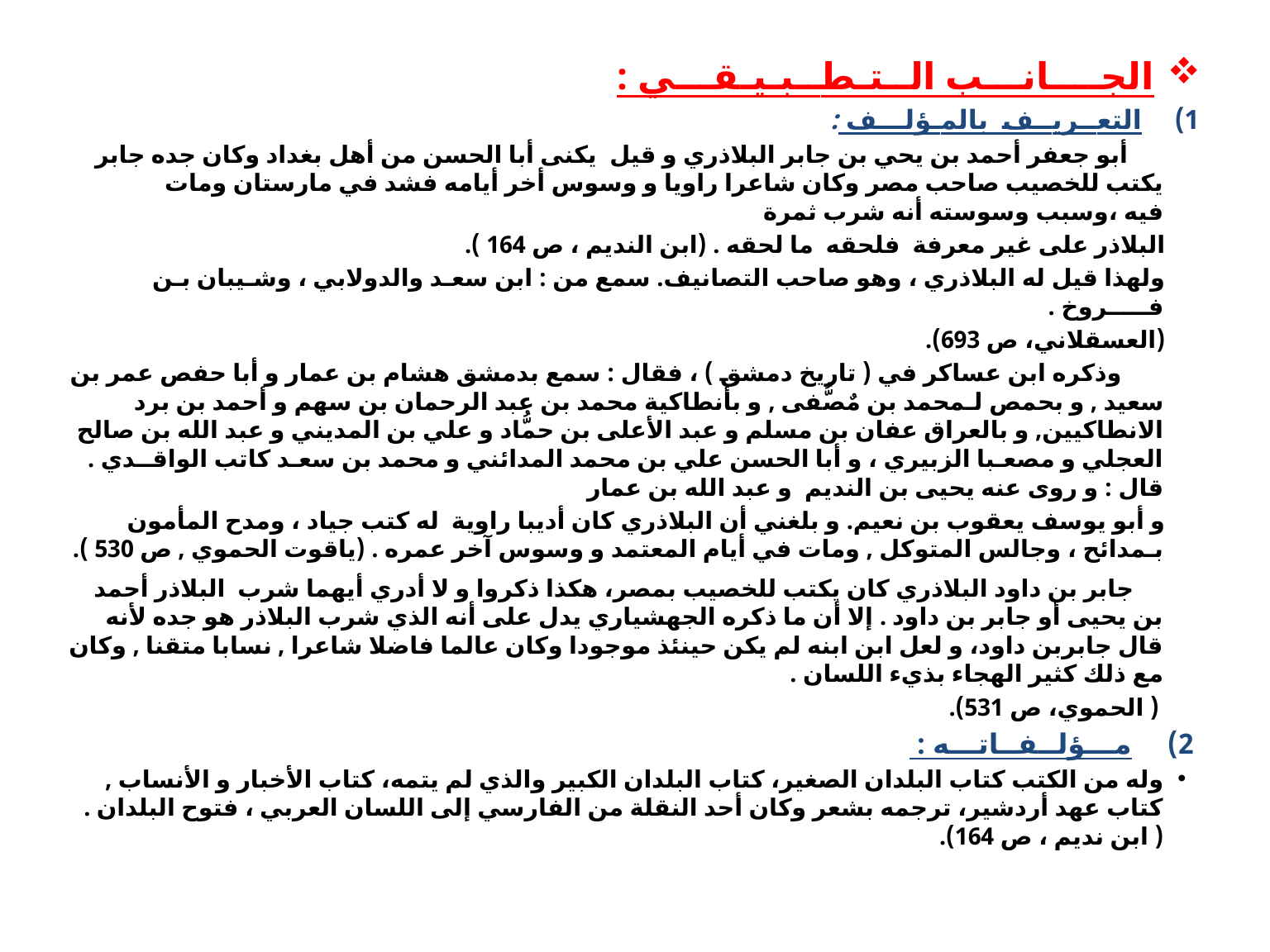

الجــــانـــب الــتـطــبـيـقـــي :
التعــريــف  بالمـؤلـــف :
         أبو جعفر أحمد بن يحي بن جابر البلاذري و قيل  يكنى أبا الحسن من أهل بغداد وكان جده جابر يكتب للخصيب صاحب مصر وكان شاعرا راويا و وسوس أخر أيامه فشد في مارستان ومات فيه ،وسبب وسوسته أنه شرب ثمرة
   البلاذر على غير معرفة  فلحقه  ما لحقه . (ابن النديم ، ص 164 ).
   ولهذا قيل له البلاذري ، وهو صاحب التصانيف. سمع من : ابن سعـد والدولابي ، وشـيبان بـن فـــــروخ .
   (العسقلاني، ص 693).
          وذكره ابن عساكر في ( تاريخ دمشق ) ، فقال : سمع بدمشق هشام بن عمار و أبا حفص عمر بن سعيد , و بحمص لـمحمد بن مٌصُّفى , و بأنطاكية محمد بن عبد الرحمان بن سهم و أحمد بن برد الانطاكيين, و بالعراق عفان بن مسلم و عبد الأعلى بن حمُّاد و علي بن المديني و عبد الله بن صالح العجلي و مصعـبا الزبيري ، و أبا الحسن علي بن محمد المدائني و محمد بن سعـد كاتب الواقــدي . قال : و روى عنه يحيى بن النديم  و عبد الله بن عمار
   و أبو يوسف يعقوب بن نعيم. و بلغني أن البلاذري كان أديبا راوية  له كتب جياد ، ومدح المأمون بـمدائح ، وجالس المتوكل , ومات في أيام المعتمد و وسوس آخر عمره . (ياقوت الحموي , ص 530 ).
        جابر بن داود البلاذري كان يكتب للخصيب بمصر، هكذا ذكروا و لا أدري أيهما شرب  البلاذر أحمد بن يحيى أو جابر بن داود . إلا أن ما ذكره الجهشياري يدل على أنه الذي شرب البلاذر هو جده لأنه قال جابربن داود، و لعل ابن ابنه لم يكن حينئذ موجودا وكان عالما فاضلا شاعرا , نسابا متقنا , وكان مع ذلك كثير الهجاء بذيء اللسان .
    ( الحموي، ص 531).
2)     مـــؤلــفــاتـــه :
وله من الكتب كتاب البلدان الصغير، كتاب البلدان الكبير والذي لم يتمه، كتاب الأخبار و الأنساب , كتاب عهد أردشير، ترجمه بشعر وكان أحد النقلة من الفارسي إلى اللسان العربي ، فتوح البلدان .( ابن نديم ، ص 164).